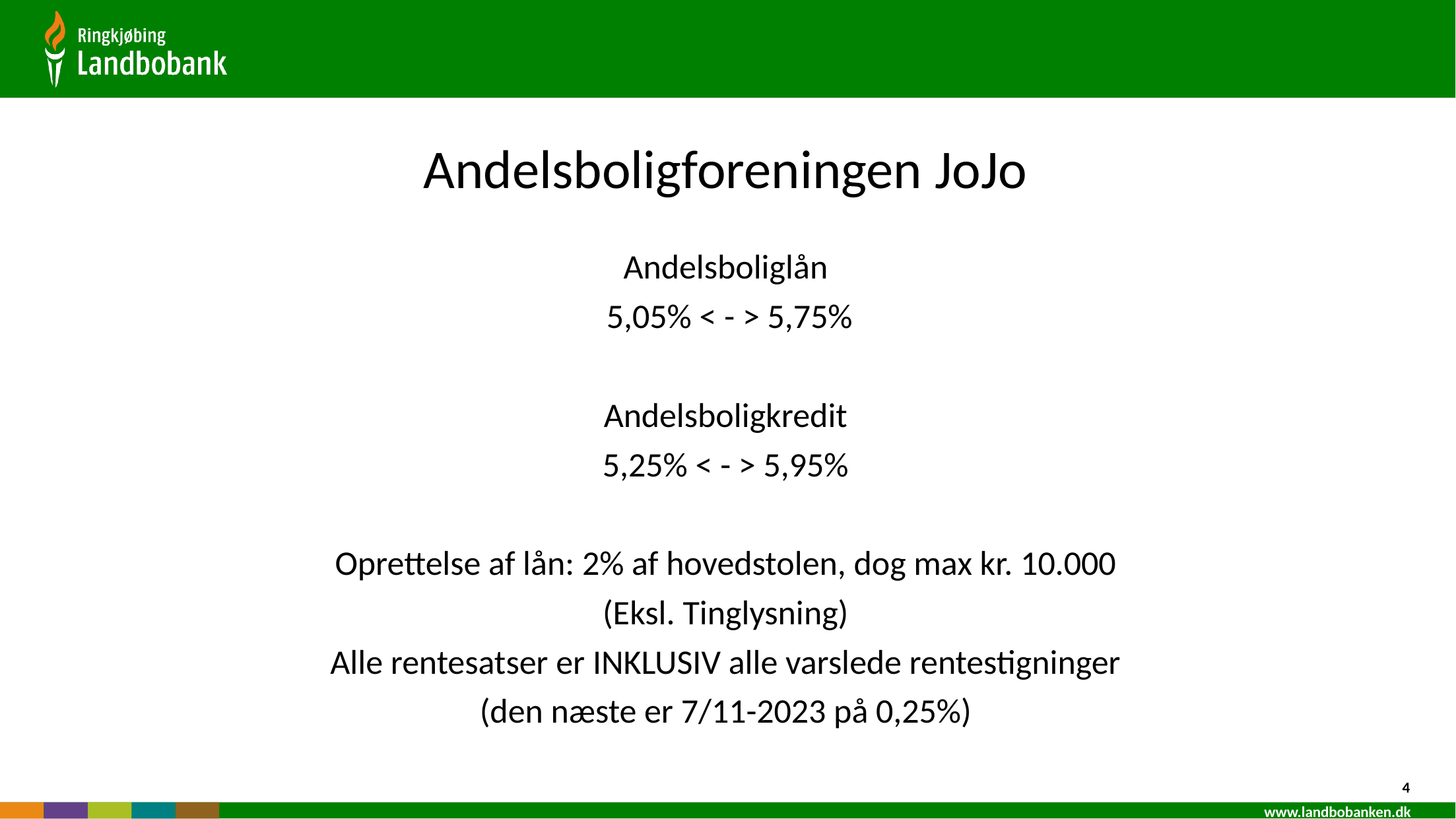

# Andelsboligforeningen JoJo
Andelsboliglån
 5,05% < - > 5,75%

Andelsboligkredit
5,25% < - > 5,95%

Oprettelse af lån: 2% af hovedstolen, dog max kr. 10.000
(Eksl. Tinglysning)
Alle rentesatser er INKLUSIV alle varslede rentestigninger
(den næste er 7/11-2023 på 0,25%)
4